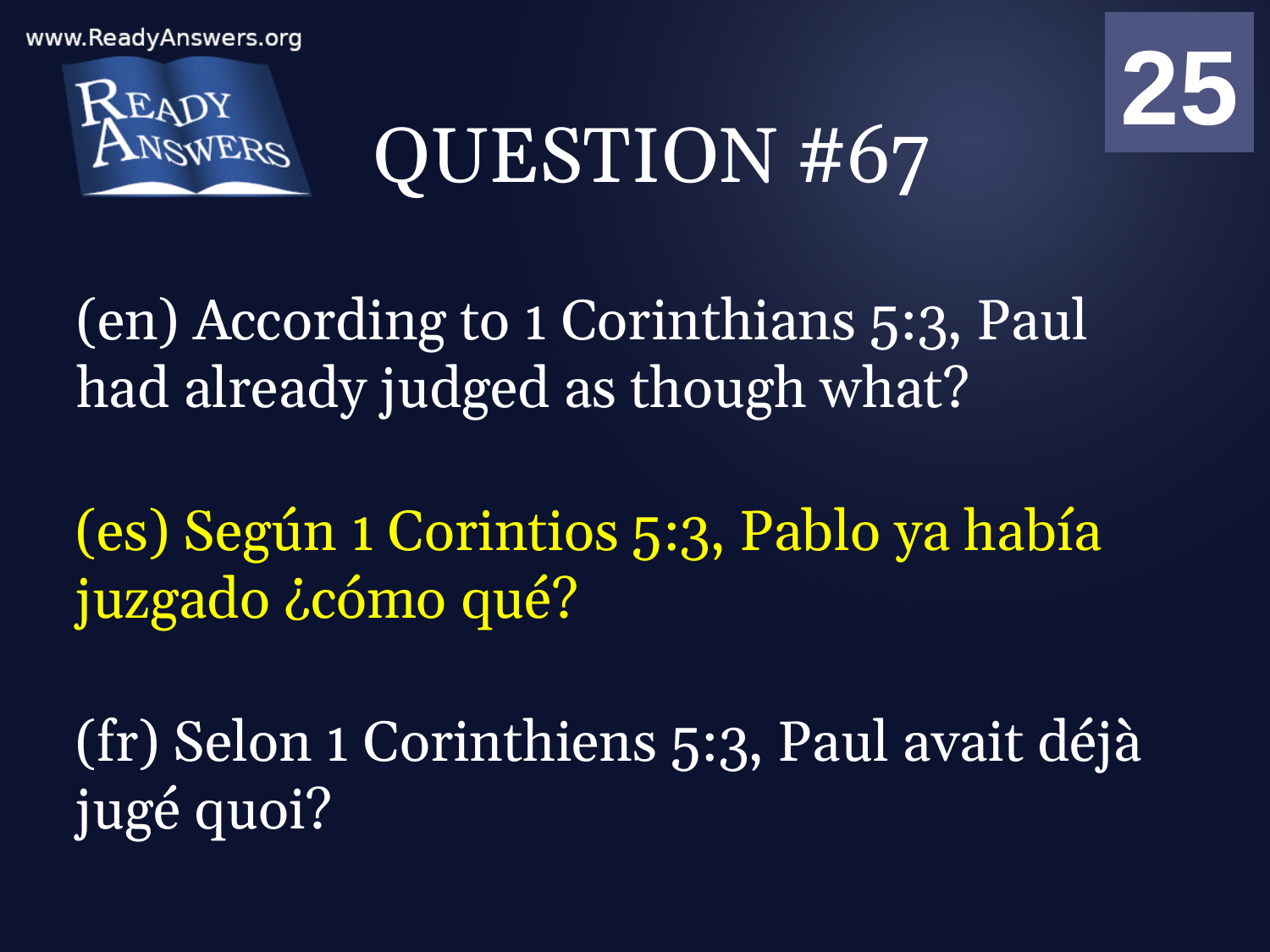

01
02
03
04
05
06
07
08
09
10
11
12
13
14
15
16
17
18
19
20
21
22
23
24
25
00
# QUESTION #67
(en) According to 1 Corinthians 5:3, Paul had already judged as though what?
(es) Según 1 Corintios 5:3, Pablo ya había juzgado ¿cómo qué?
(fr) Selon 1 Corinthiens 5:3, Paul avait déjà jugé quoi?